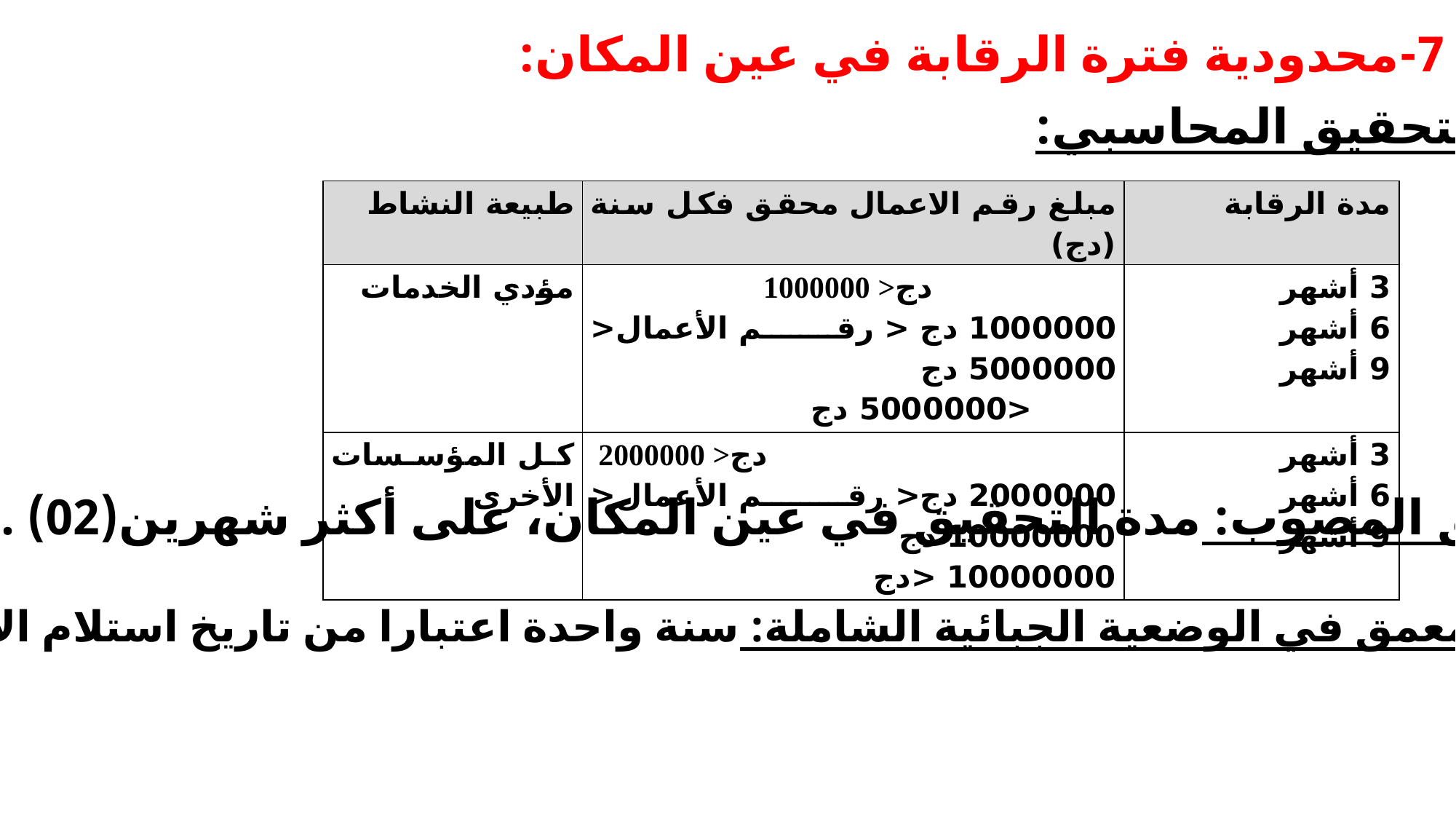

7-محدودية فترة الرقابة في عين المكان:
‌أ-التحقيق المحاسبي:
| طبيعة النشاط | مبلغ رقم الاعمال محقق فكل سنة (دج) | مدة الرقابة |
| --- | --- | --- |
| مؤدي الخدمات | 1000000 >دج 1000000 دج < رقم الأعمال< 5000000 دج < 5000000 دج | 3 أشهر 6 أشهر 9 أشهر |
| كل المؤسسات الأخرى | 2000000 >دج 2000000 دج< رقم الأعمال< 10000000 دج 10000000 <دج | 3 أشهر 6 أشهر 9 أشهر |
ب-التحقيق المصوب: مدة التحقيق في عين المكان، على أكثر شهرين(02) .
ج-التحقيق المعمق في الوضعية الجبائية الشاملة: سنة واحدة اعتبارا من تاريخ استلام الإشعار بالتحقيق